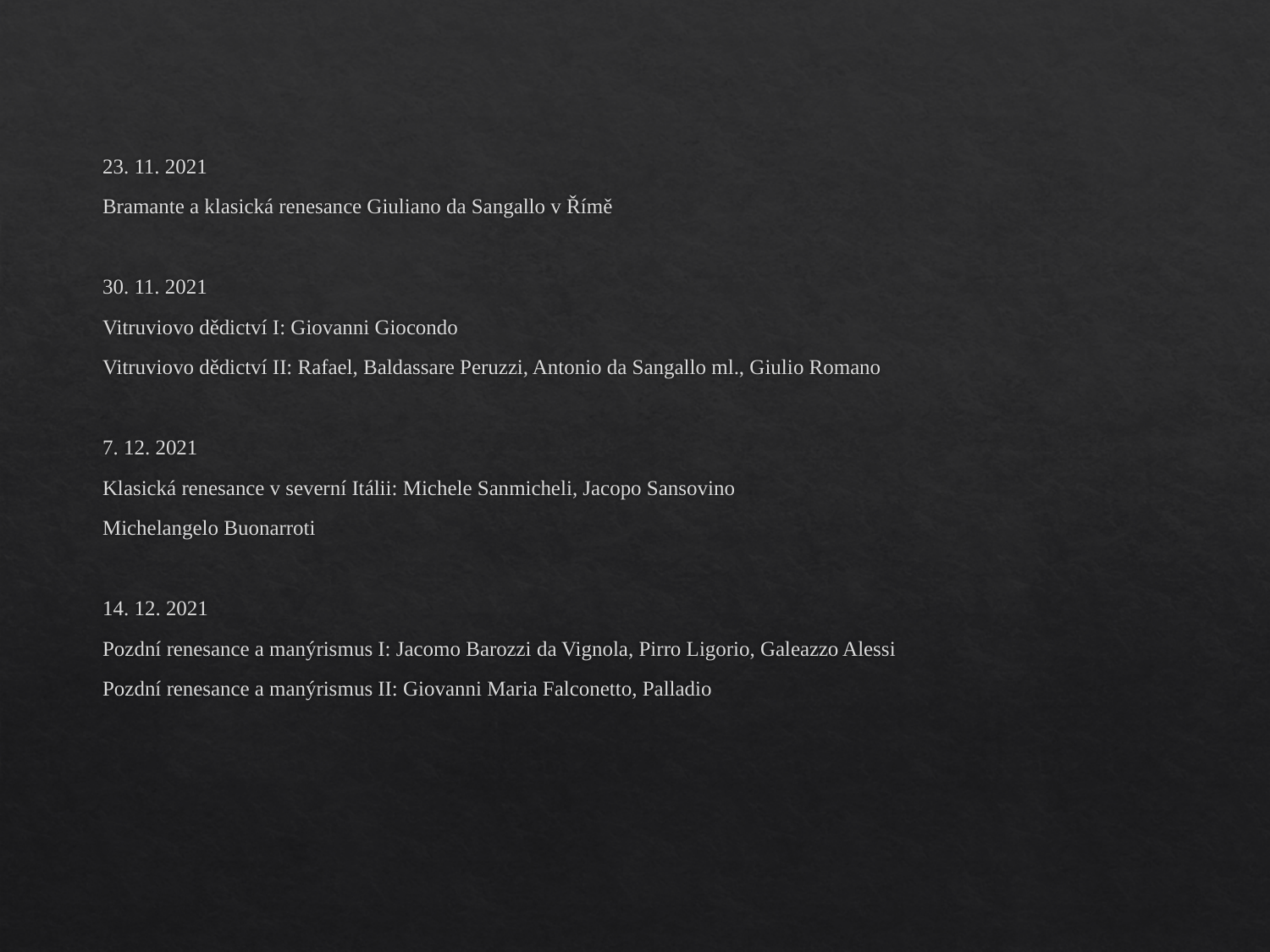

23. 11. 2021
Bramante a klasická renesance Giuliano da Sangallo v Římě

30. 11. 2021
Vitruviovo dědictví I: Giovanni Giocondo
Vitruviovo dědictví II: Rafael, Baldassare Peruzzi, Antonio da Sangallo ml., Giulio Romano

7. 12. 2021
Klasická renesance v severní Itálii: Michele Sanmicheli, Jacopo Sansovino
Michelangelo Buonarroti

14. 12. 2021
Pozdní renesance a manýrismus I: Jacomo Barozzi da Vignola, Pirro Ligorio, Galeazzo Alessi
Pozdní renesance a manýrismus II: Giovanni Maria Falconetto, Palladio